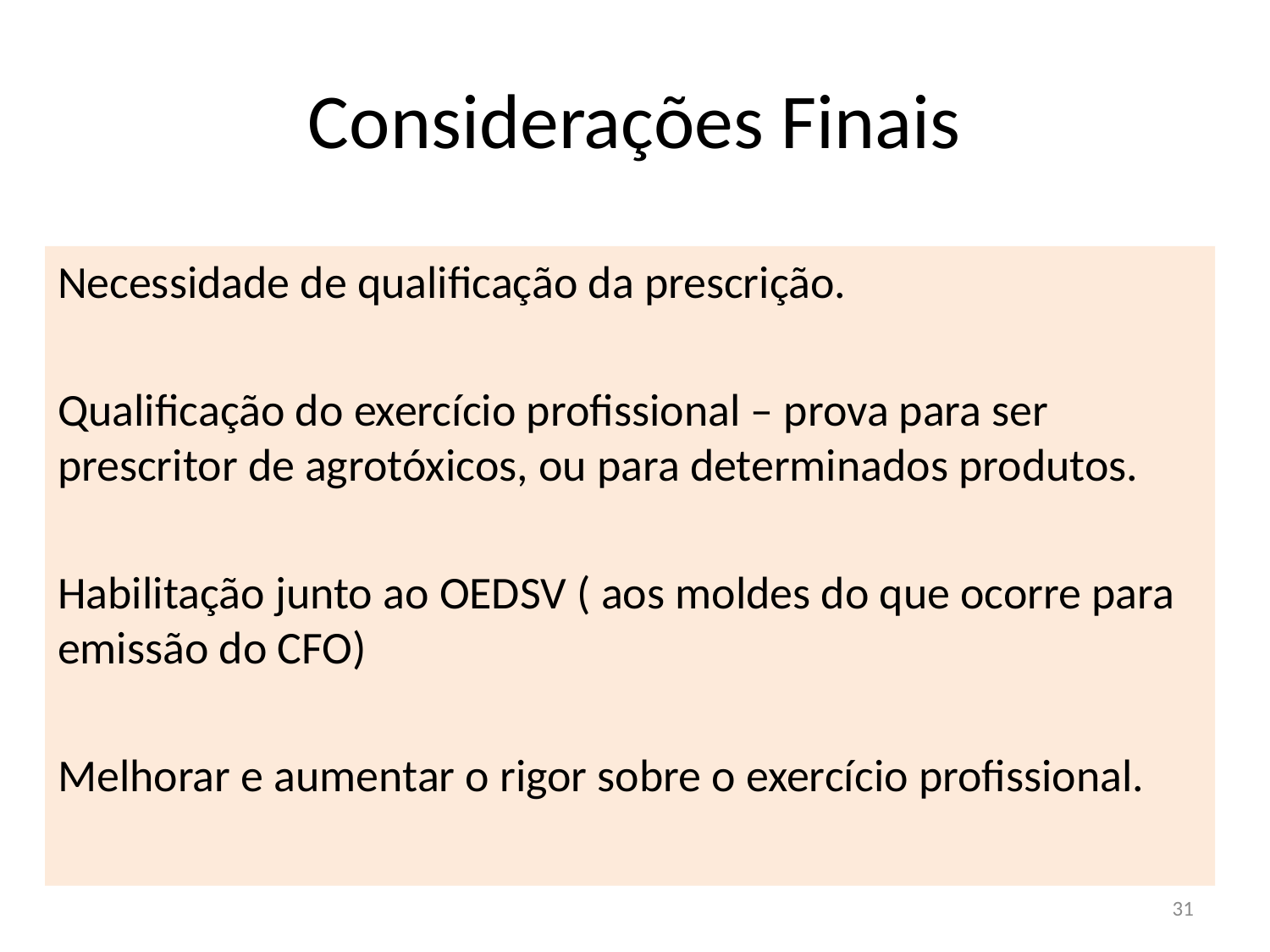

# Considerações Finais
Necessidade de qualificação da prescrição.

Qualificação do exercício profissional – prova para ser prescritor de agrotóxicos, ou para determinados produtos.

Habilitação junto ao OEDSV ( aos moldes do que ocorre para emissão do CFO)

Melhorar e aumentar o rigor sobre o exercício profissional.

31